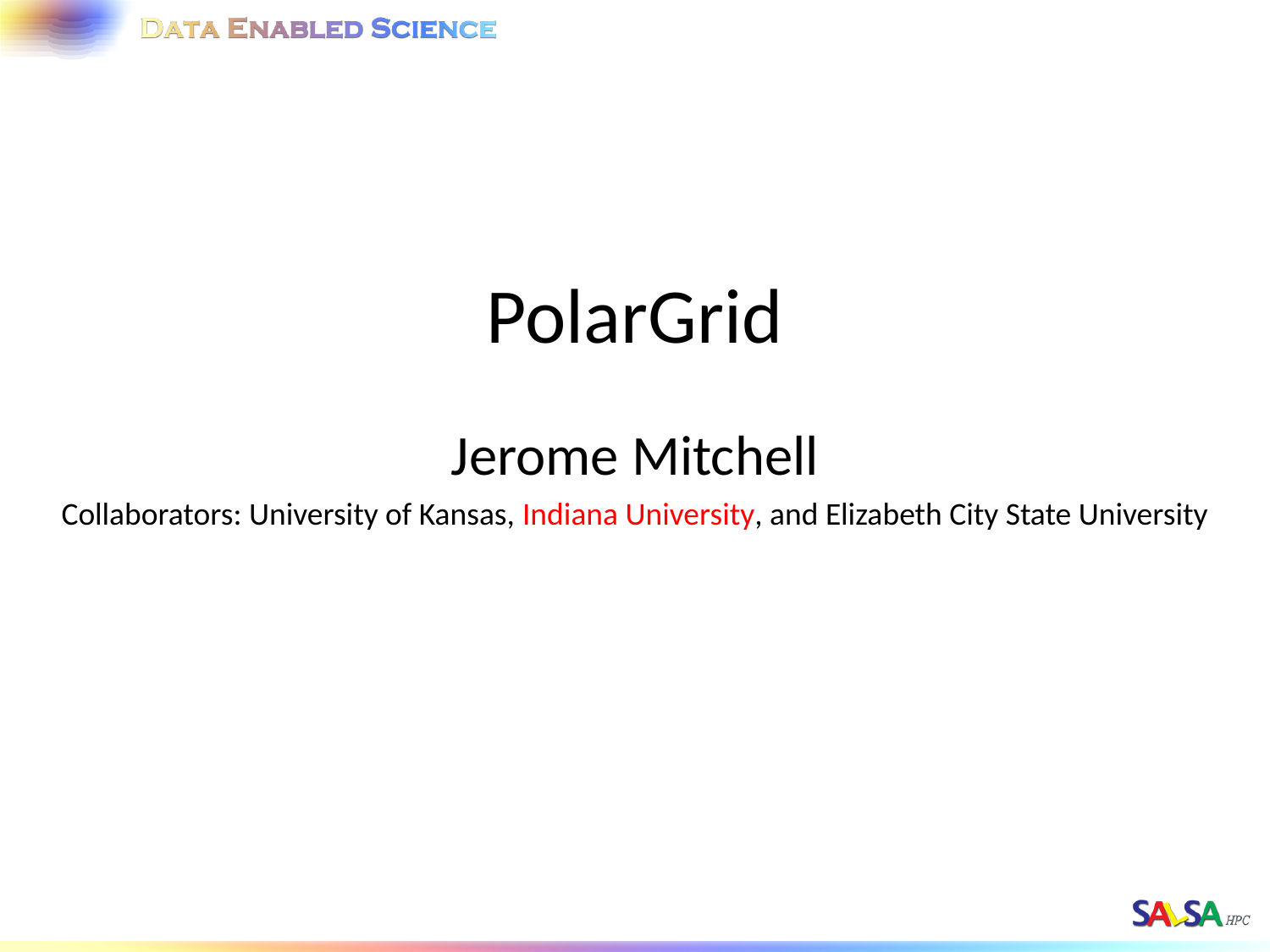

# PolarGrid
Jerome Mitchell
Collaborators: University of Kansas, Indiana University, and Elizabeth City State University